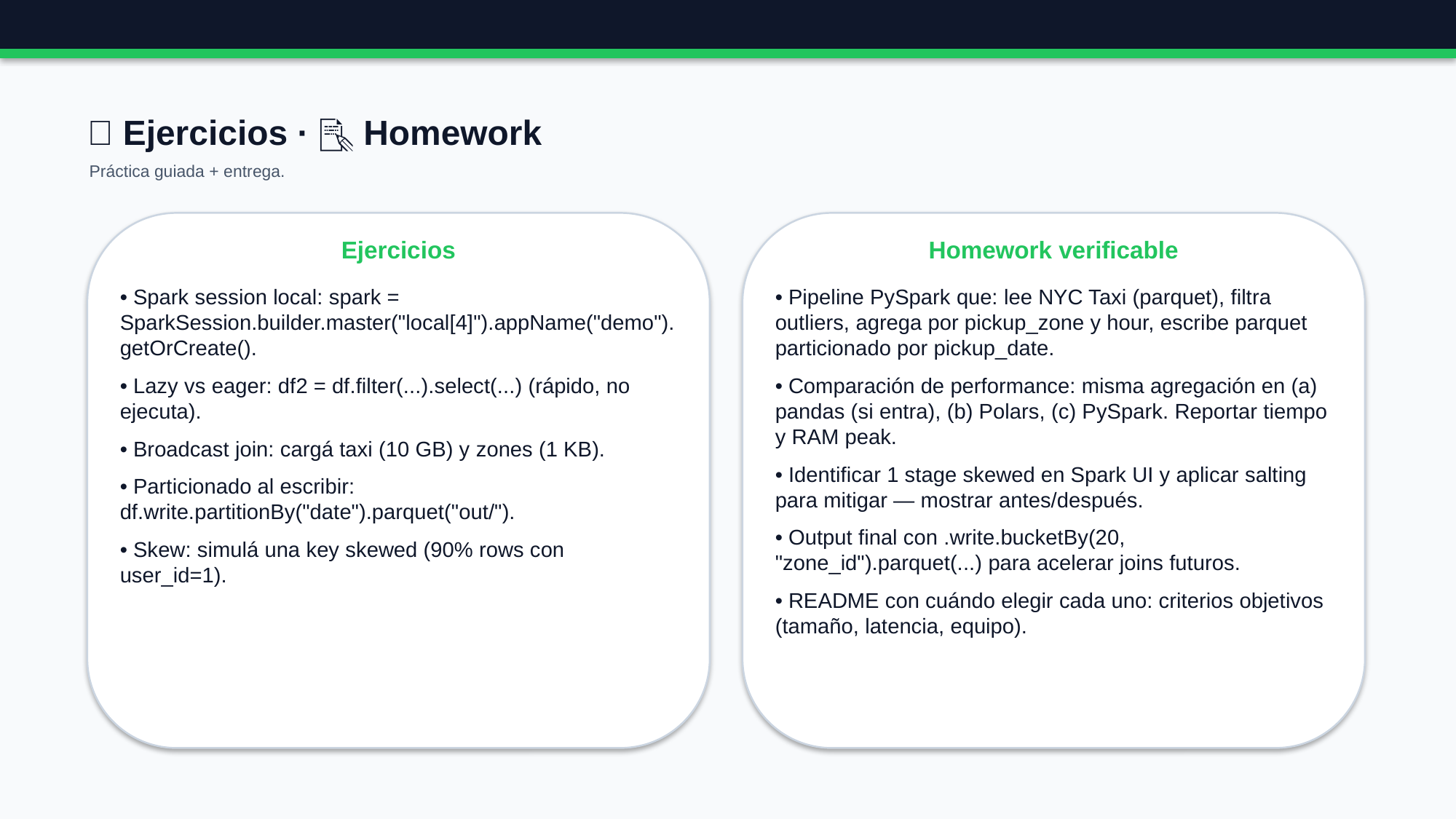

🧪 Ejercicios · 📝 Homework
Práctica guiada + entrega.

Ejercicios
Homework verificable
• Spark session local: spark = SparkSession.builder.master("local[4]").appName("demo").getOrCreate().
• Lazy vs eager: df2 = df.filter(...).select(...) (rápido, no ejecuta).
• Broadcast join: cargá taxi (10 GB) y zones (1 KB).
• Particionado al escribir: df.write.partitionBy("date").parquet("out/").
• Skew: simulá una key skewed (90% rows con user_id=1).
• Pipeline PySpark que: lee NYC Taxi (parquet), filtra outliers, agrega por pickup_zone y hour, escribe parquet particionado por pickup_date.
• Comparación de performance: misma agregación en (a) pandas (si entra), (b) Polars, (c) PySpark. Reportar tiempo y RAM peak.
• Identificar 1 stage skewed en Spark UI y aplicar salting para mitigar — mostrar antes/después.
• Output final con .write.bucketBy(20, "zone_id").parquet(...) para acelerar joins futuros.
• README con cuándo elegir cada uno: criterios objetivos (tamaño, latencia, equipo).